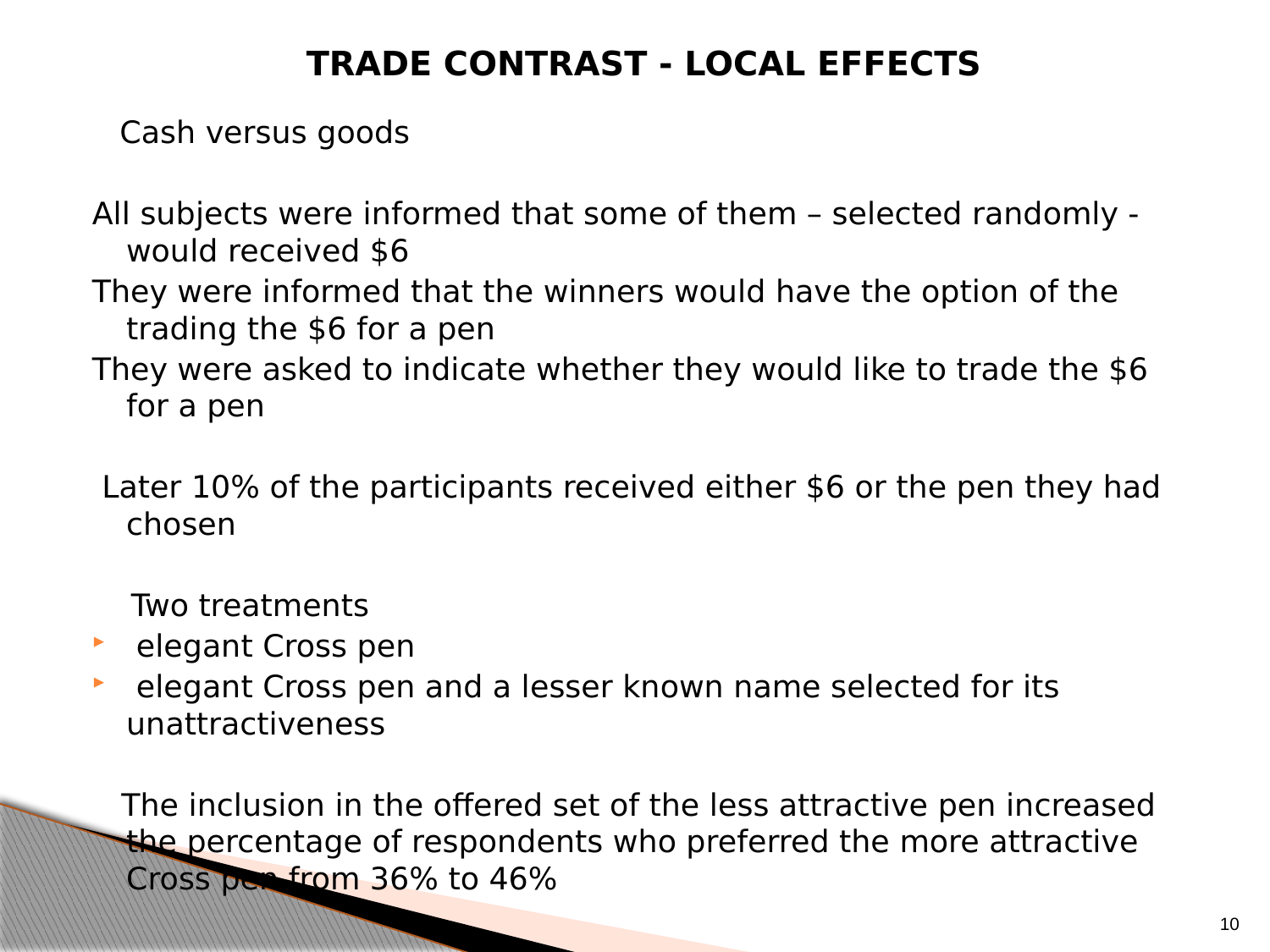

Trade contrast - LOCAL EFFECTS

   Cash versus goods

All subjects were informed that some of them – selected randomly -would received $6
They were informed that the winners would have the option of the trading the $6 for a pen
They were asked to indicate whether they would like to trade the $6 for a pen

 Later 10% of the participants received either $6 or the pen they had chosen

    Two treatments
 elegant Cross pen
 elegant Cross pen and a lesser known name selected for its unattractiveness

   The inclusion in the offered set of the less attractive pen increased the percentage of respondents who preferred the more attractive Cross pen from 36% to 46%

10